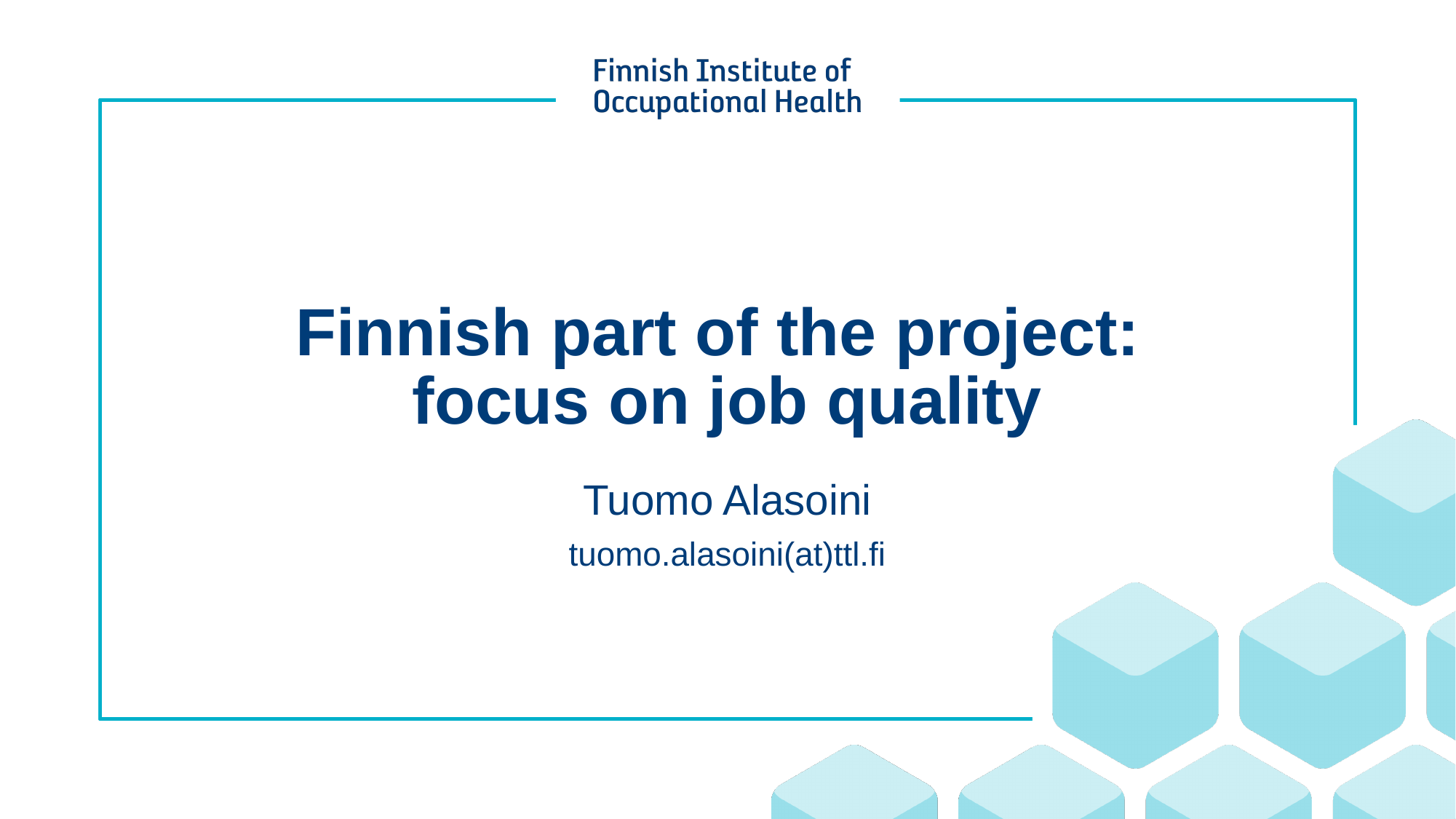

# Finnish part of the project: focus on job quality
Tuomo Alasoini
tuomo.alasoini(at)ttl.fi